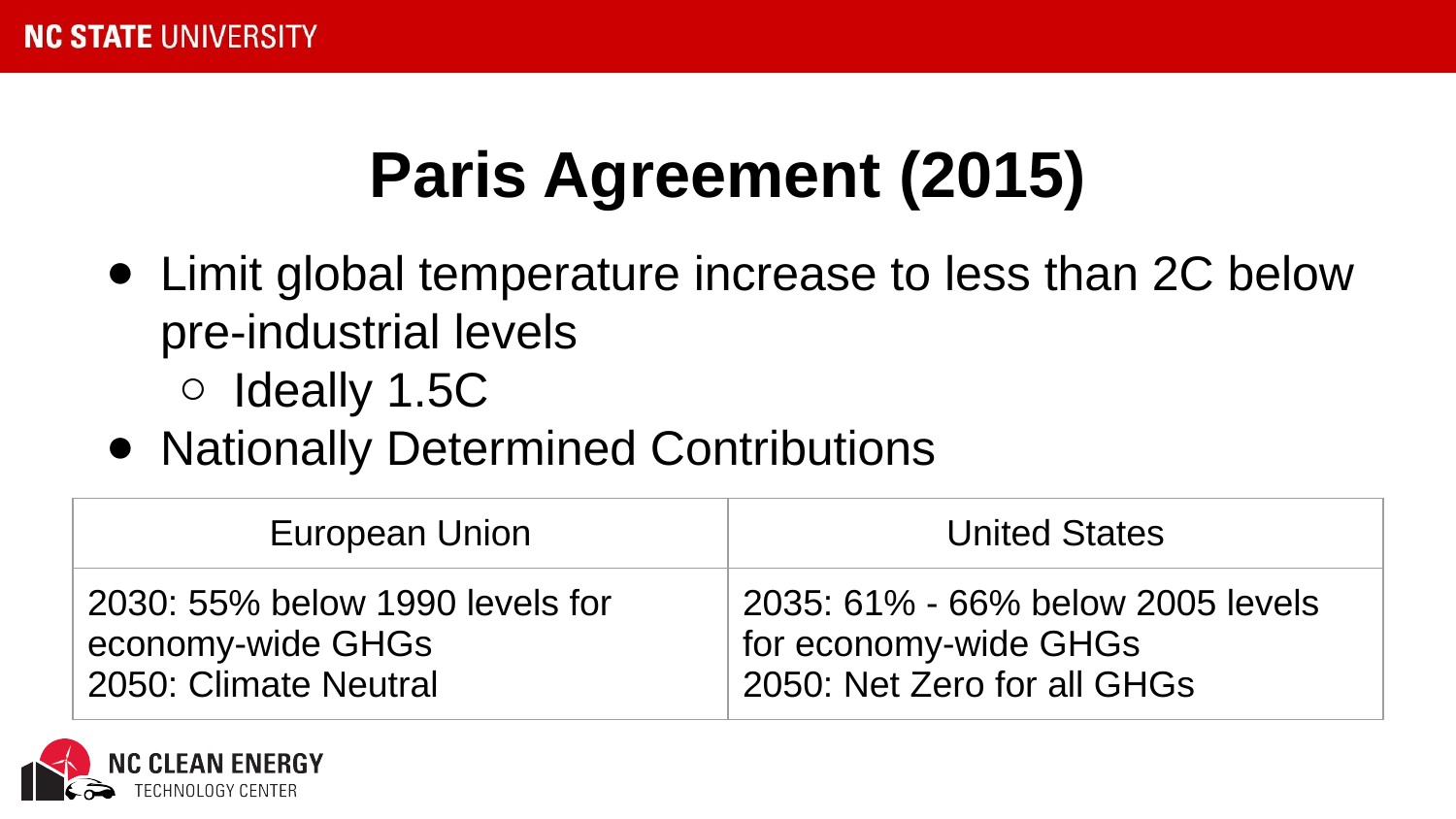

# Paris Agreement (2015)
Limit global temperature increase to less than 2C below pre-industrial levels
Ideally 1.5C
Nationally Determined Contributions
| European Union | United States |
| --- | --- |
| 2030: 55% below 1990 levels for economy-wide GHGs 2050: Climate Neutral | 2035: 61% - 66% below 2005 levels for economy-wide GHGs 2050: Net Zero for all GHGs |